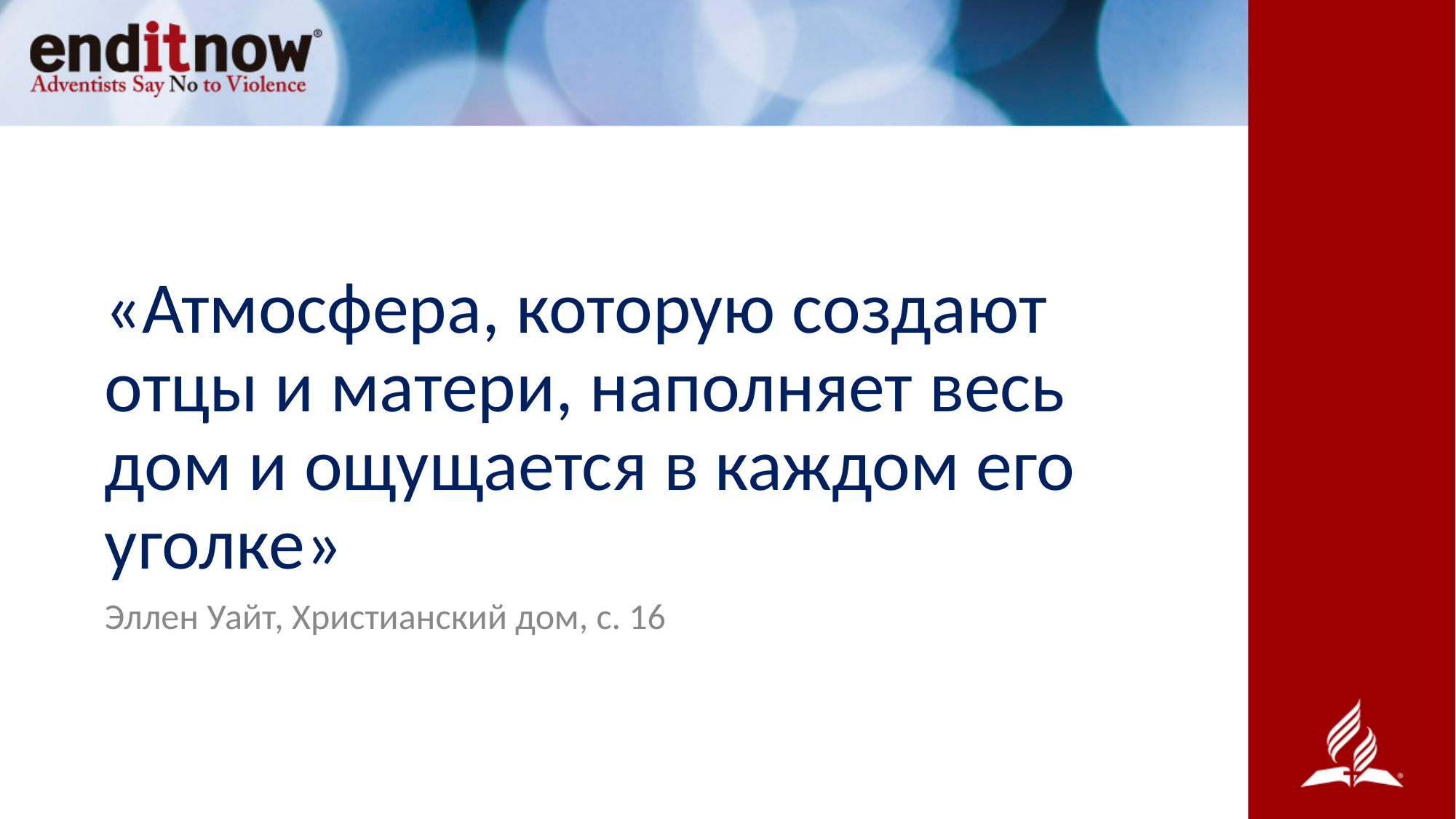

# «Атмосфера, которую создают отцы и матери, наполняет весь дом и ощущается в каждом его уголке»
Эллен Уайт, Христианский дом, с. 16